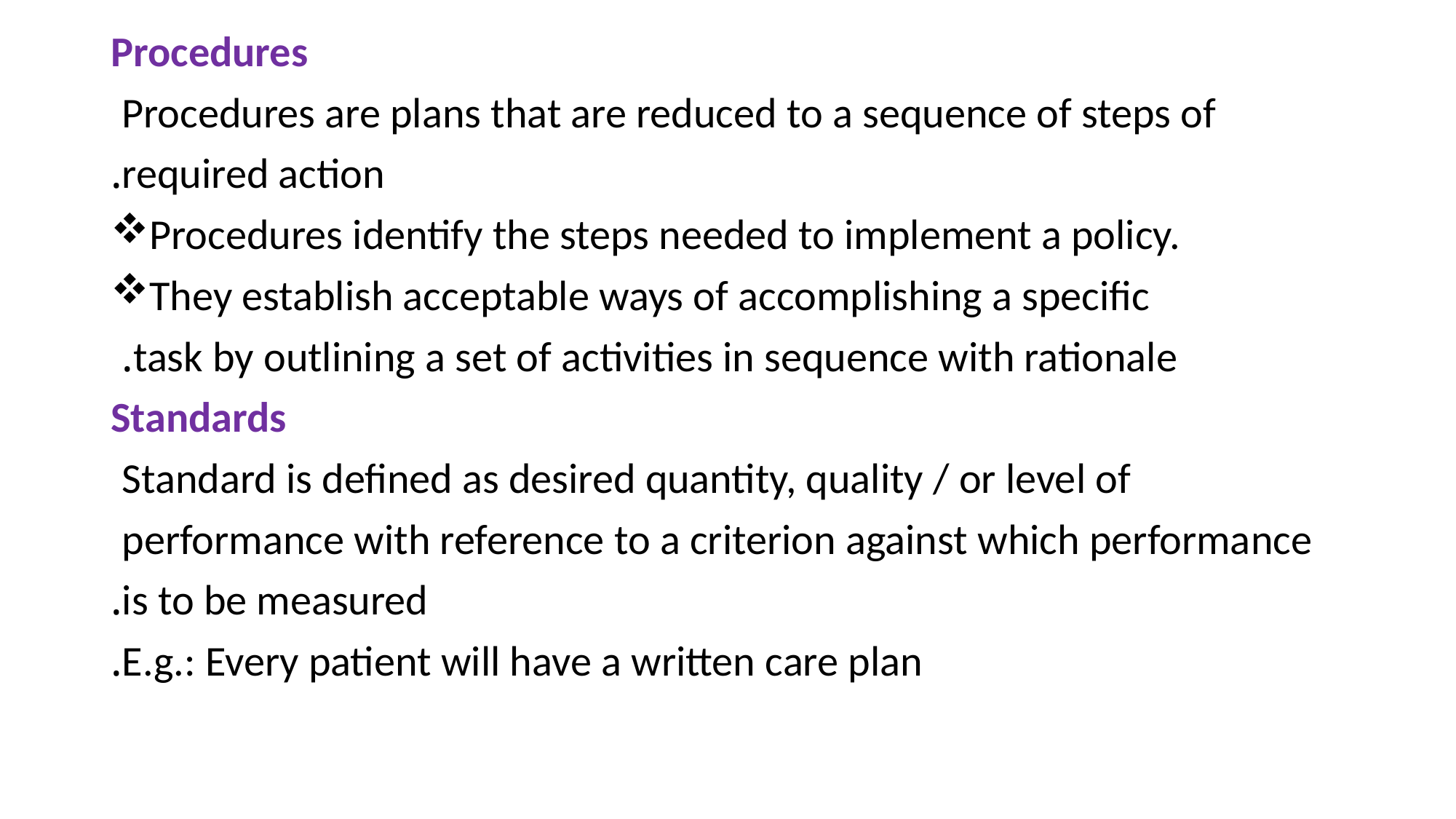

Procedures
Procedures are plans that are reduced to a sequence of steps of
required action.
Procedures identify the steps needed to implement a policy.
They establish acceptable ways of accomplishing a specific
task by outlining a set of activities in sequence with rationale.
Standards
Standard is defined as desired quantity, quality / or level of
performance with reference to a criterion against which performance
is to be measured.
E.g.: Every patient will have a written care plan.

#